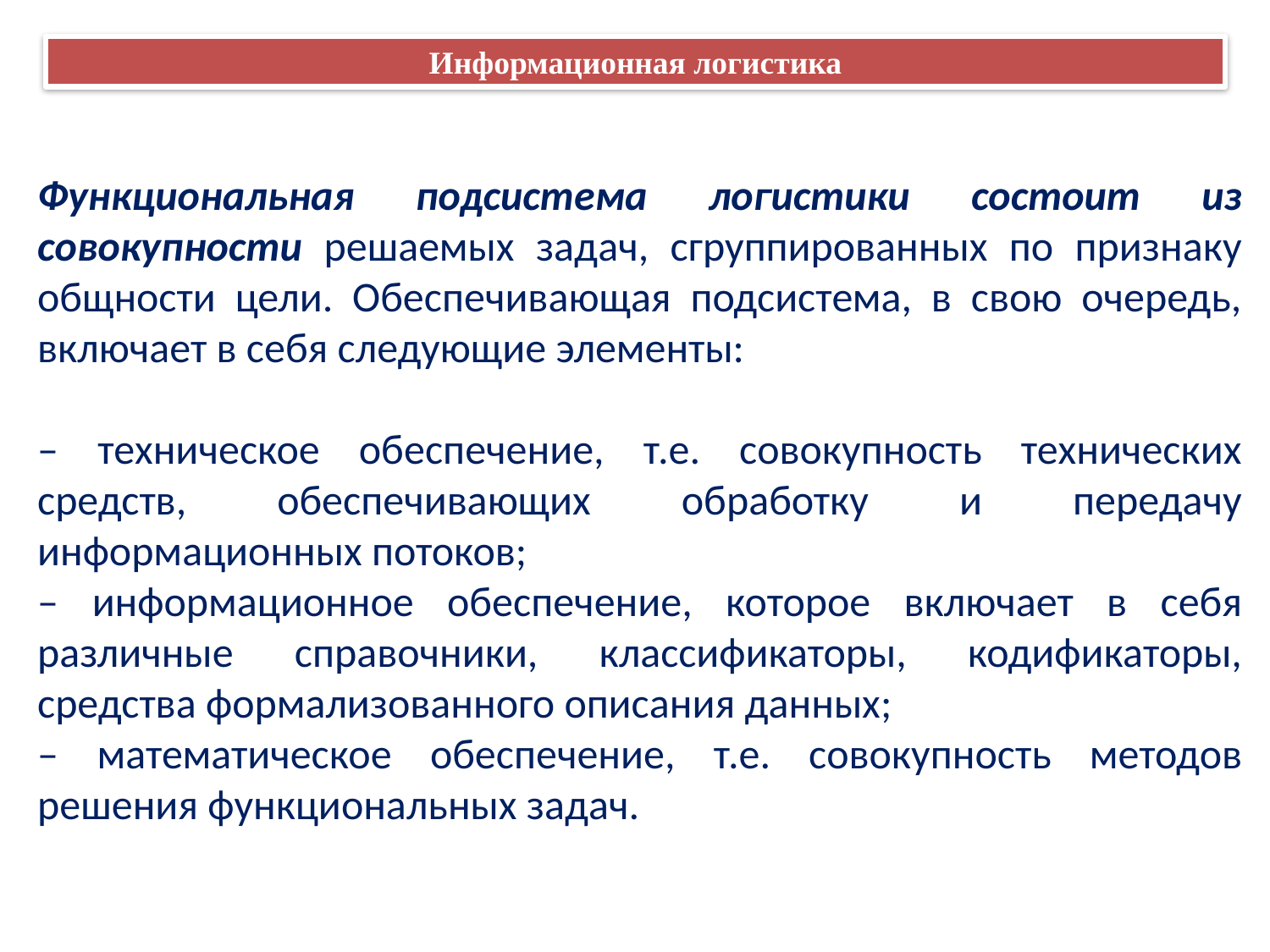

Информационная логистика
Функциональная подсистема логистики состоит из совокупности решаемых задач, сгруппированных по признаку общности цели. Обеспечивающая подсистема, в свою очередь, включает в себя следующие элементы:

– техническое обеспечение, т.е. совокупность технических средств, обеспечивающих обработку и передачу информационных потоков;
– информационное обеспечение, которое включает в себя различные справочники, классификаторы, кодификаторы, средства формализованного описания данных;
– математическое обеспечение, т.е. совокупность методов решения функциональных задач.